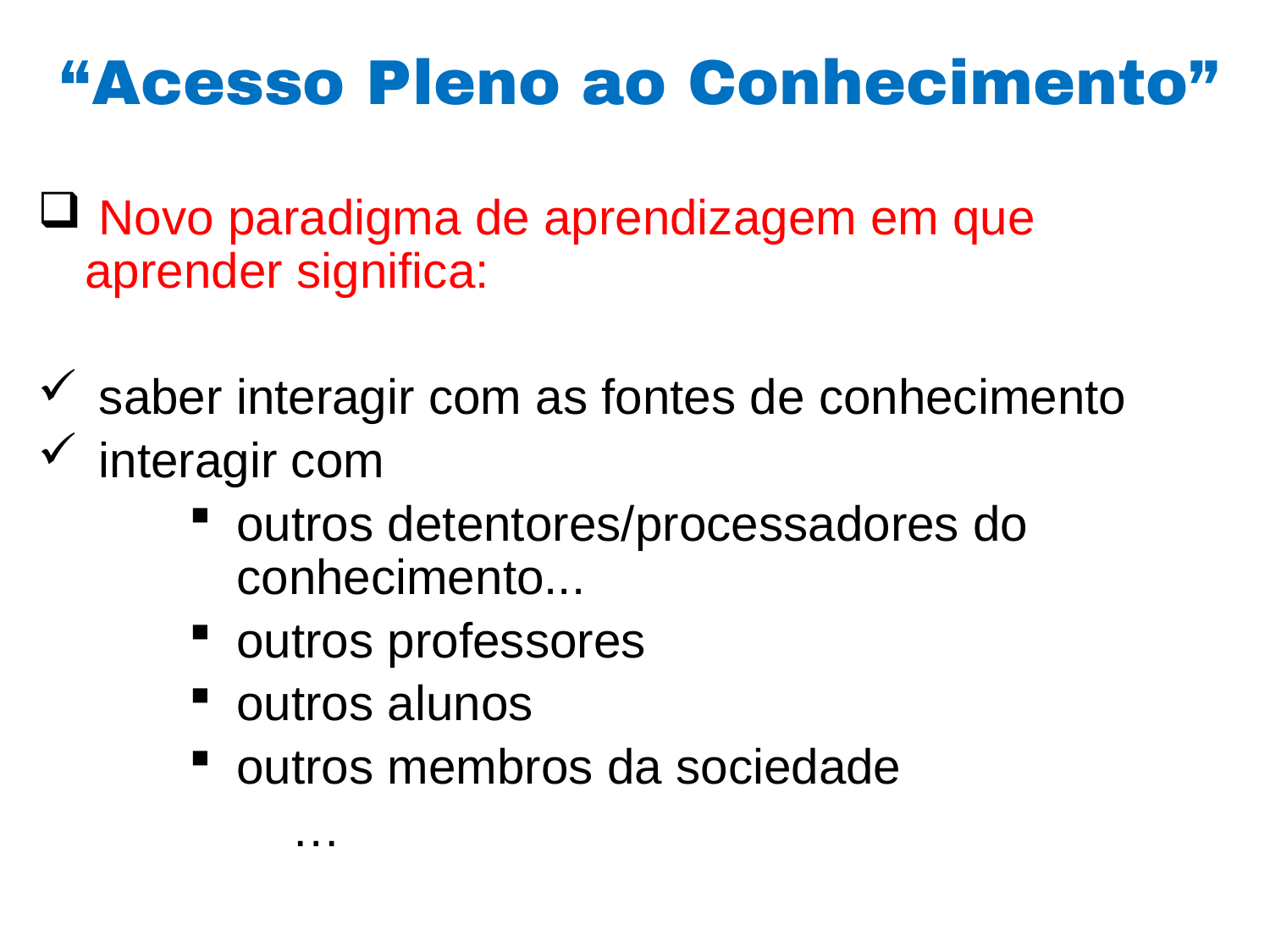

# “Acesso Pleno ao Conhecimento”
 Novo paradigma de aprendizagem em que aprender significa:

 saber interagir com as fontes de conhecimento
 interagir com
outros detentores/processadores do conhecimento...
outros professores
outros alunos
outros membros da sociedade
		…